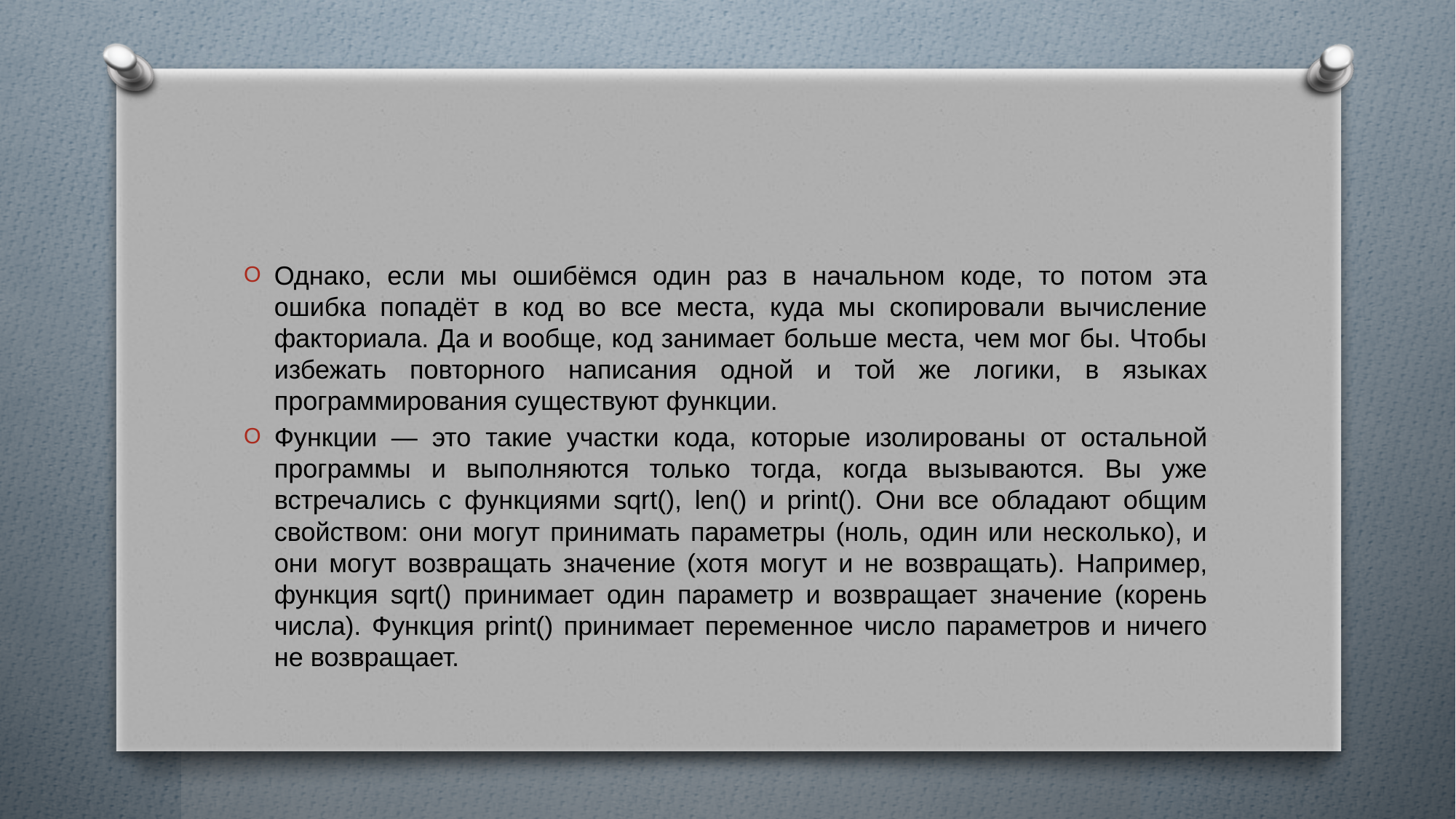

#
Однако, если мы ошибёмся один раз в начальном коде, то потом эта ошибка попадёт в код во все места, куда мы скопировали вычисление факториала. Да и вообще, код занимает больше места, чем мог бы. Чтобы избежать повторного написания одной и той же логики, в языках программирования существуют функции.
Функции — это такие участки кода, которые изолированы от остальной программы и выполняются только тогда, когда вызываются. Вы уже встречались с функциями sqrt(), len() и print(). Они все обладают общим свойством: они могут принимать параметры (ноль, один или несколько), и они могут возвращать значение (хотя могут и не возвращать). Например, функция sqrt() принимает один параметр и возвращает значение (корень числа). Функция print() принимает переменное число параметров и ничего не возвращает.